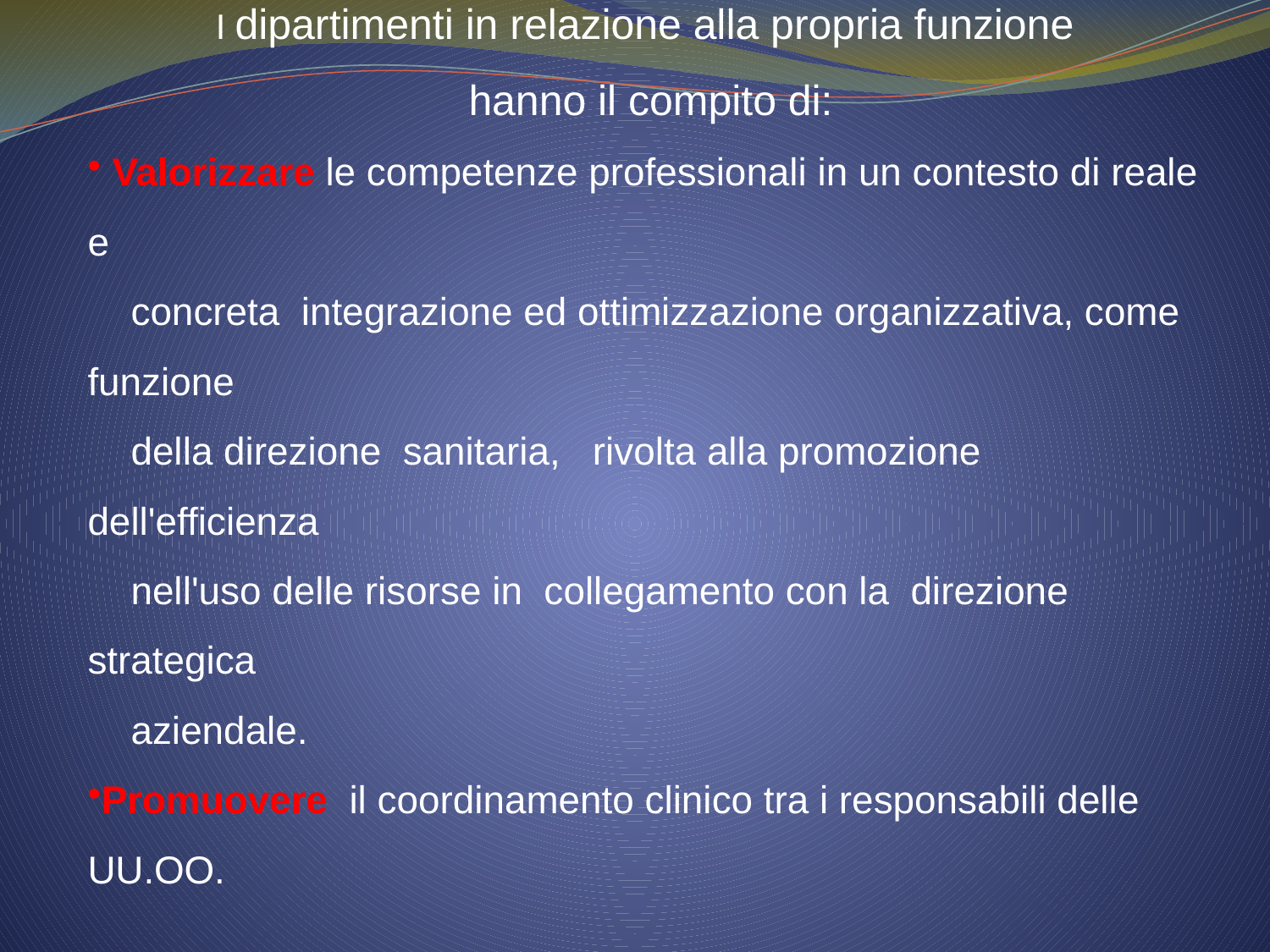

I dipartimenti in relazione alla propria funzione
 hanno il compito di:
 Valorizzare le competenze professionali in un contesto di reale e
    concreta  integrazione ed ottimizzazione organizzativa, come funzione
    della direzione  sanitaria,   rivolta alla promozione dell'efficienza
    nell'uso delle risorse in  collegamento con la  direzione strategica
    aziendale.
Promuovere  il coordinamento clinico tra i responsabili delle UU.OO.